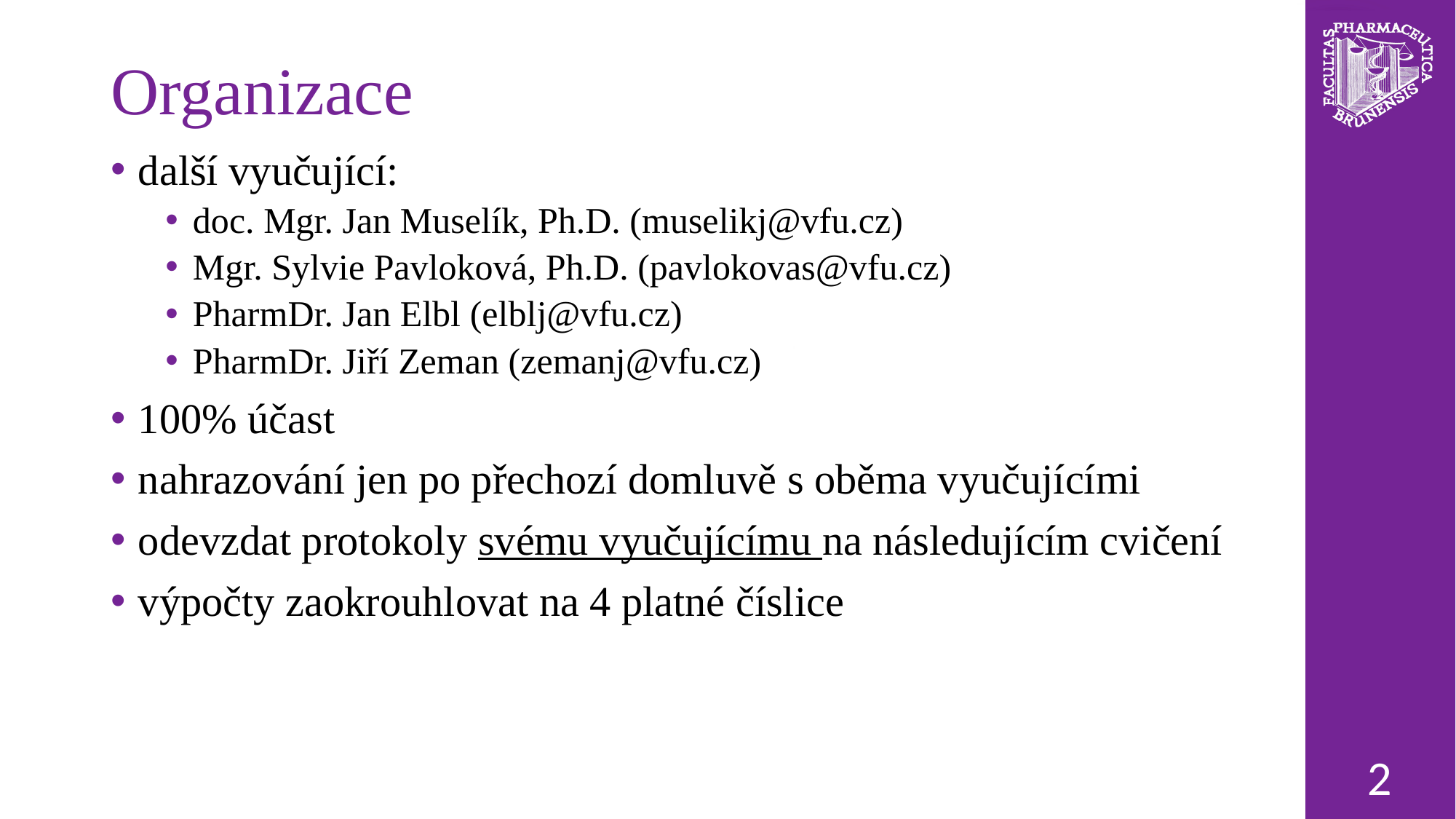

# Organizace
další vyučující:
doc. Mgr. Jan Muselík, Ph.D. (muselikj@vfu.cz)
Mgr. Sylvie Pavloková, Ph.D. (pavlokovas@vfu.cz)
PharmDr. Jan Elbl (elblj@vfu.cz)
PharmDr. Jiří Zeman (zemanj@vfu.cz)
100% účast
nahrazování jen po přechozí domluvě s oběma vyučujícími
odevzdat protokoly svému vyučujícímu na následujícím cvičení
výpočty zaokrouhlovat na 4 platné číslice

2